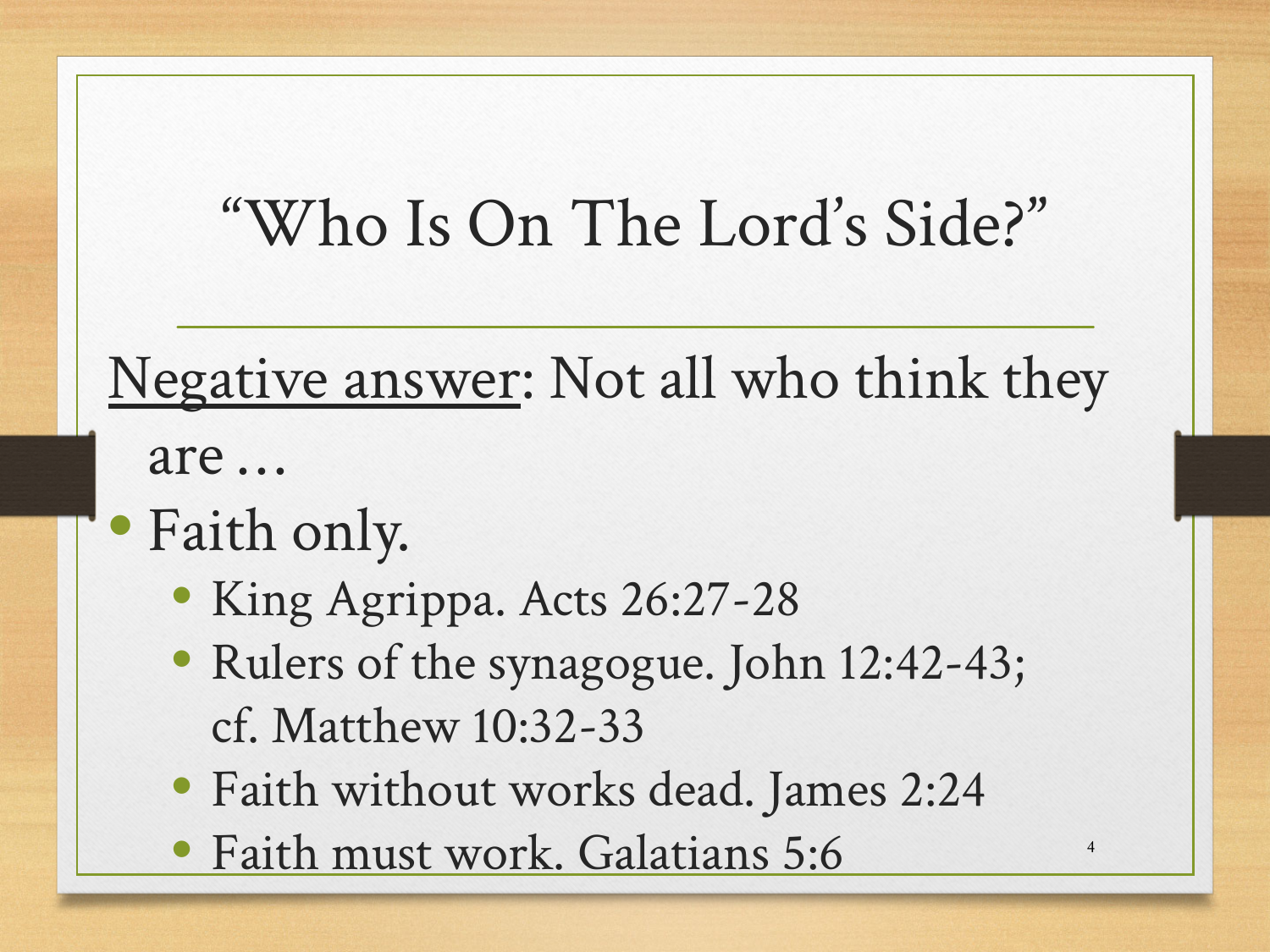

# “Who Is On The Lord’s Side?”
Negative answer: Not all who think they are …
Faith only.
King Agrippa. Acts 26:27-28
Rulers of the synagogue. John 12:42-43;
cf. Matthew 10:32-33
Faith without works dead. James 2:24
Faith must work. Galatians 5:6
4